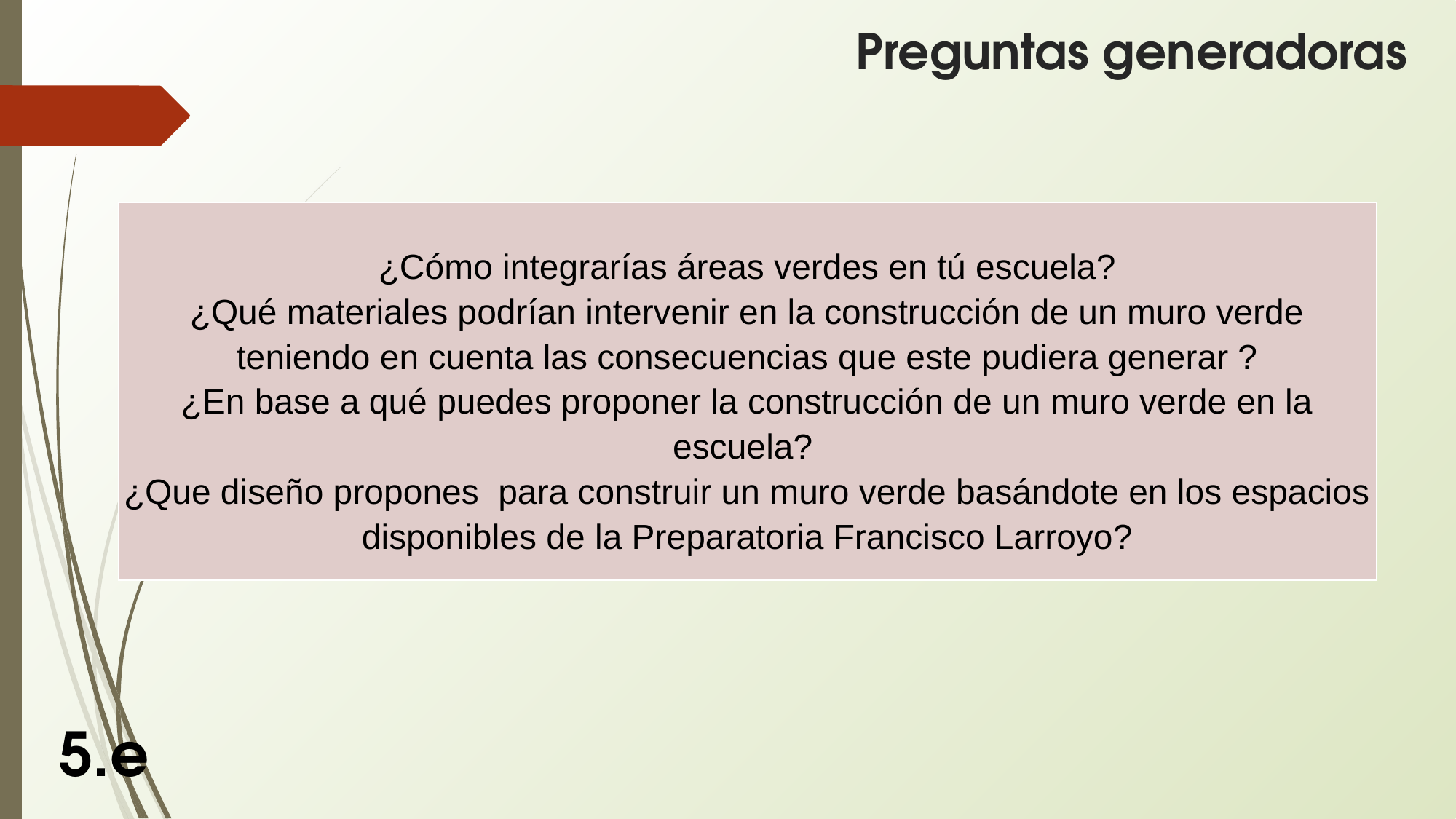

# Preguntas generadoras
| ¿Cómo integrarías áreas verdes en tú escuela? ¿Qué materiales podrían intervenir en la construcción de un muro verde teniendo en cuenta las consecuencias que este pudiera generar ? ¿En base a qué puedes proponer la construcción de un muro verde en la escuela? ¿Que diseño propones para construir un muro verde basándote en los espacios disponibles de la Preparatoria Francisco Larroyo? |
| --- |
5.e